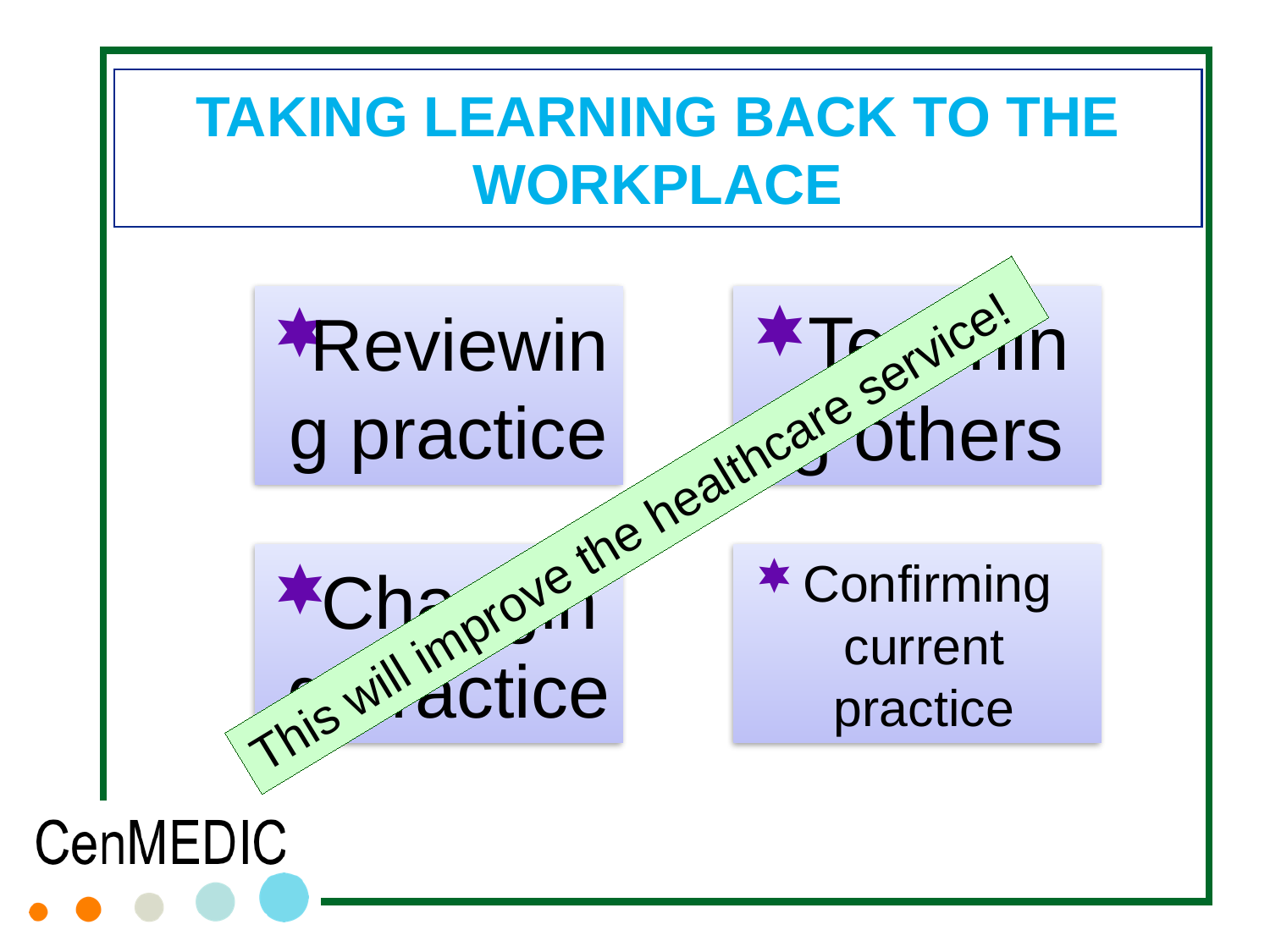

# TAKING LEARNING BACK TO THE WORKPLACE
Reviewing practice
Confirming current practice
This will improve the healthcare service!